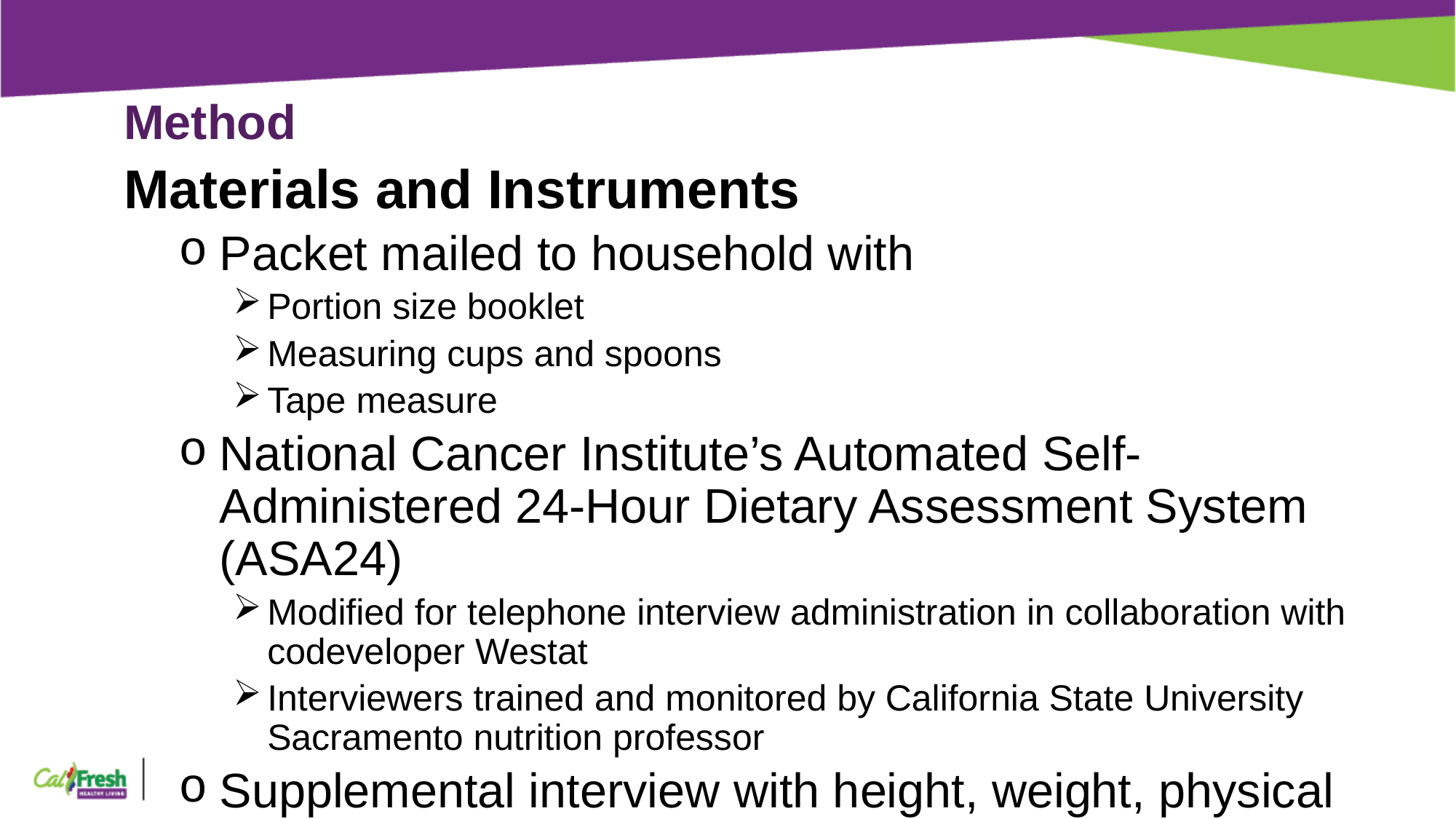

# Method
Materials and Instruments
Packet mailed to household with
Portion size booklet
Measuring cups and spoons
Tape measure
National Cancer Institute’s Automated Self-Administered 24-Hour Dietary Assessment System (ASA24)
Modified for telephone interview administration in collaboration with codeveloper Westat
Interviewers trained and monitored by California State University Sacramento nutrition professor
Supplemental interview with height, weight, physical activity, food security, demographics